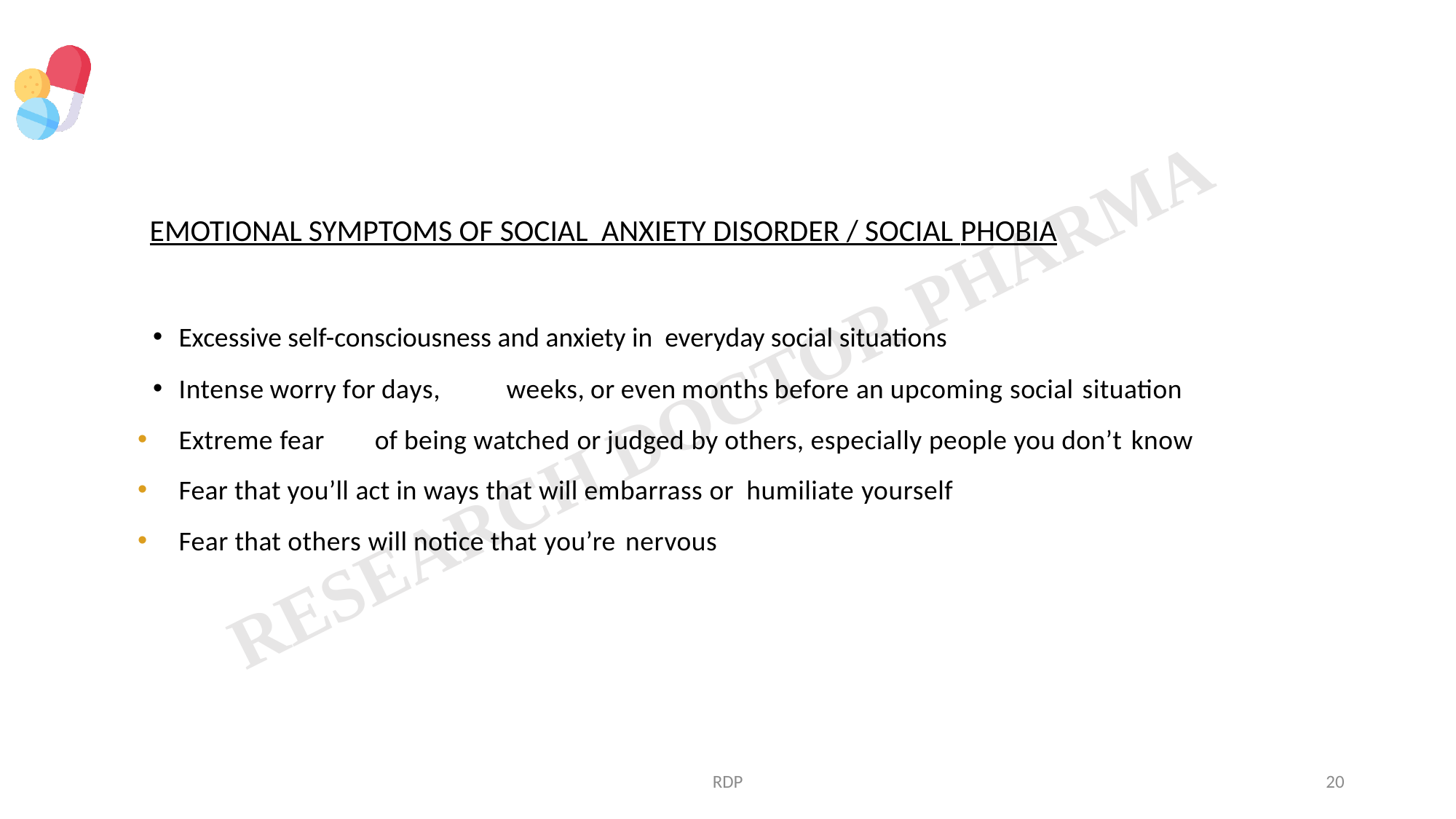

# EMOTIONAL SYMPTOMS OF SOCIAL  ANXIETY DISORDER / SOCIAL PHOBIA
Excessive self-consciousness and anxiety in  everyday social situations
Intense worry for days,	weeks, or even months before an upcoming social situation
Extreme fear	of being watched or	judged by others, especially people you don’t know
Fear that you’ll act in ways that will embarrass or  humiliate yourself
Fear that others will notice that you’re nervous
RDP
20